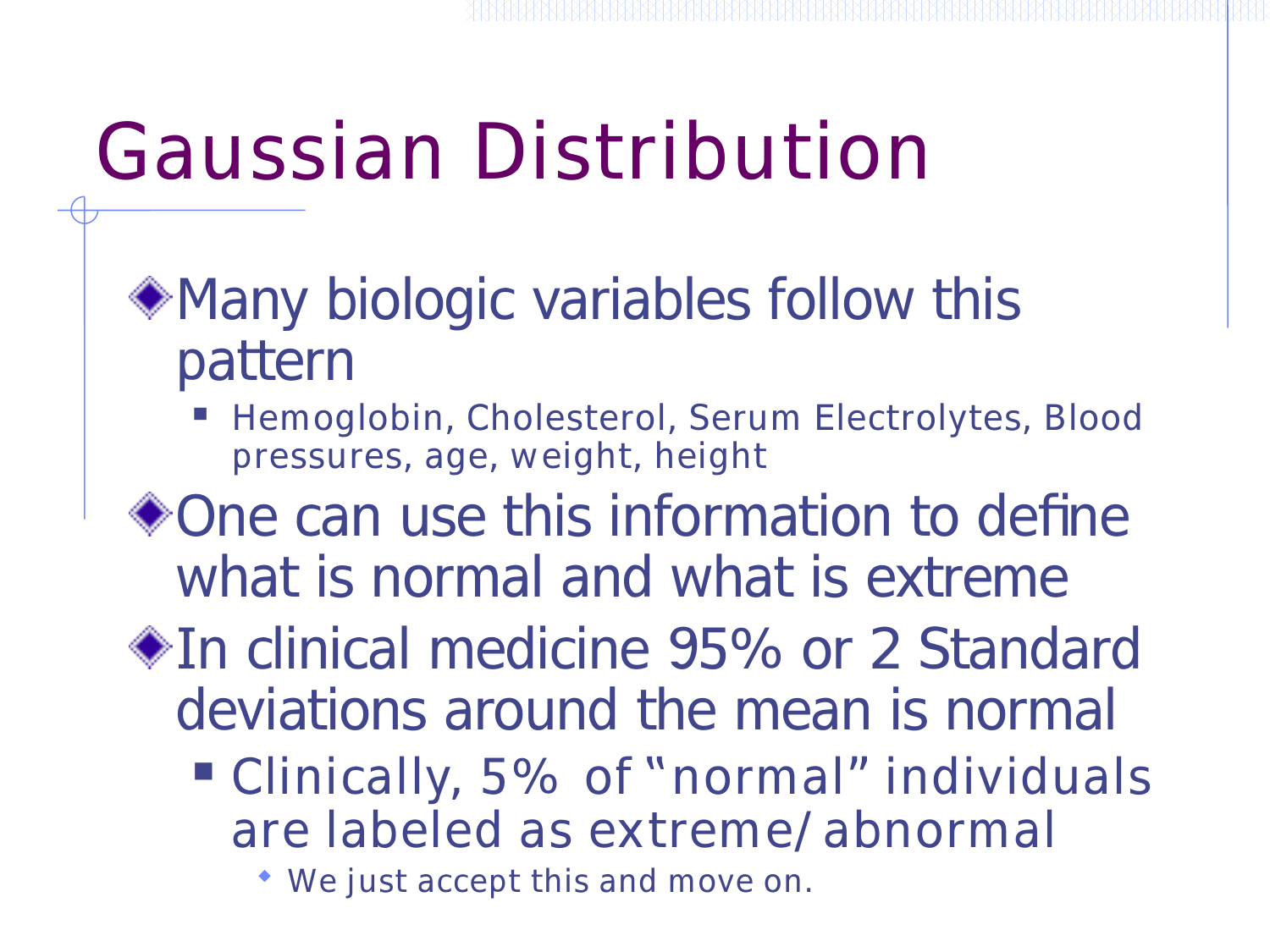

# Gaussian Distribution
Many biologic variables follow this pattern
Hemoglobin, Cholesterol, Serum Electrolytes, Blood pressures, age, weight, height
One can use this information to define what is normal and what is extreme
In clinical medicine 95% or 2 Standard deviations around the mean is normal
Clinically, 5% of “normal” individuals are labeled as extreme/abnormal
We just accept this and move on.